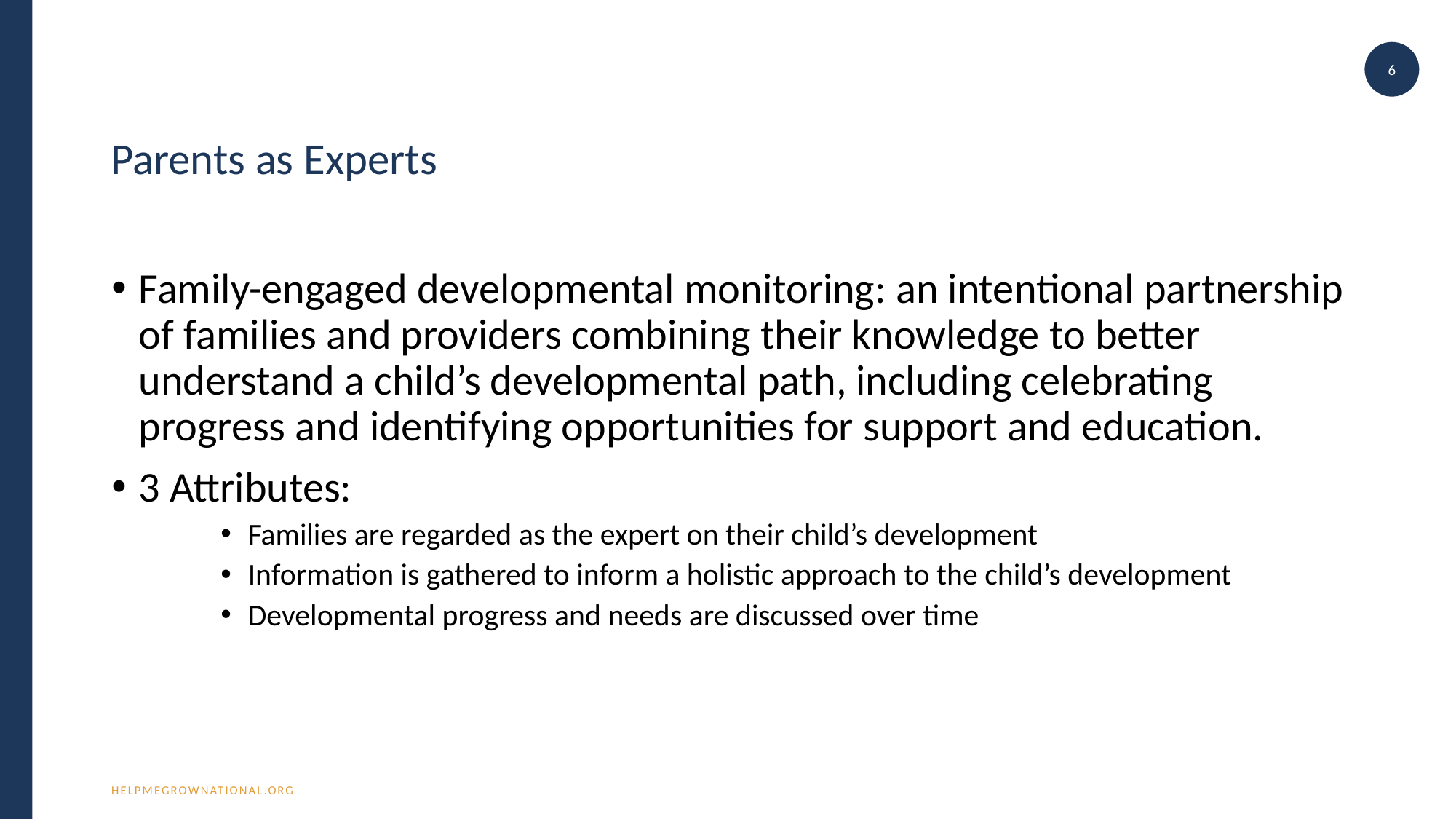

6
# Parents as Experts
Family-engaged developmental monitoring: an intentional partnership of families and providers combining their knowledge to better understand a child’s developmental path, including celebrating progress and identifying opportunities for support and education.
3 Attributes:
Families are regarded as the expert on their child’s development
Information is gathered to inform a holistic approach to the child’s development
Developmental progress and needs are discussed over time